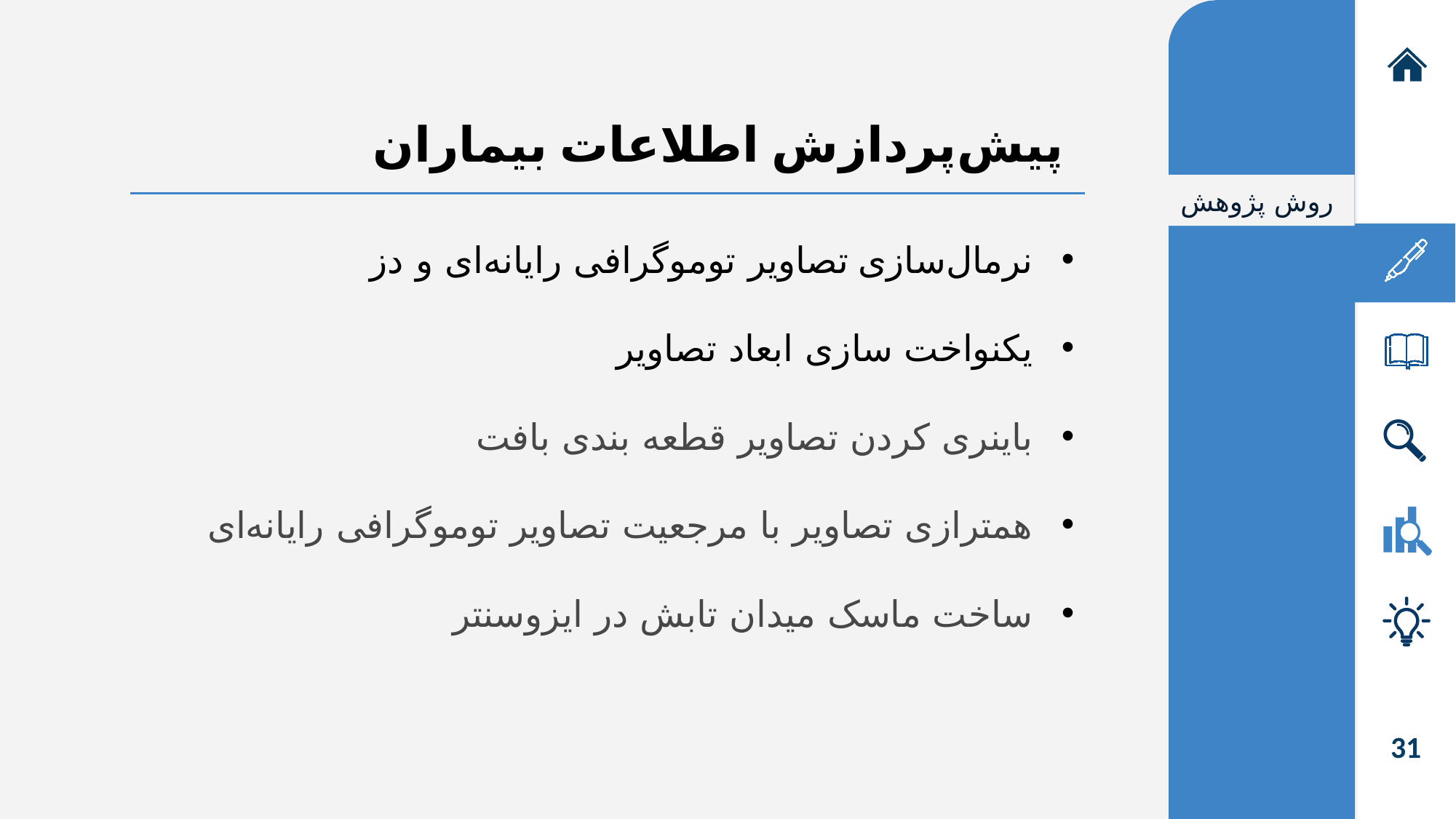

پیش‌پردازش اطلاعات بیماران

روش پژوهش

نرمال‌سازی تصاویر توموگرافی رایانه‌ای و دز
یکنواخت سازی ابعاد تصاویر
باینری کردن تصاویر قطعه بندی بافت
همترازی تصاویر با مرجعیت تصاویر توموگرافی رایانه‌ای
ساخت ماسک میدان تابش در ایزوسنتر

31